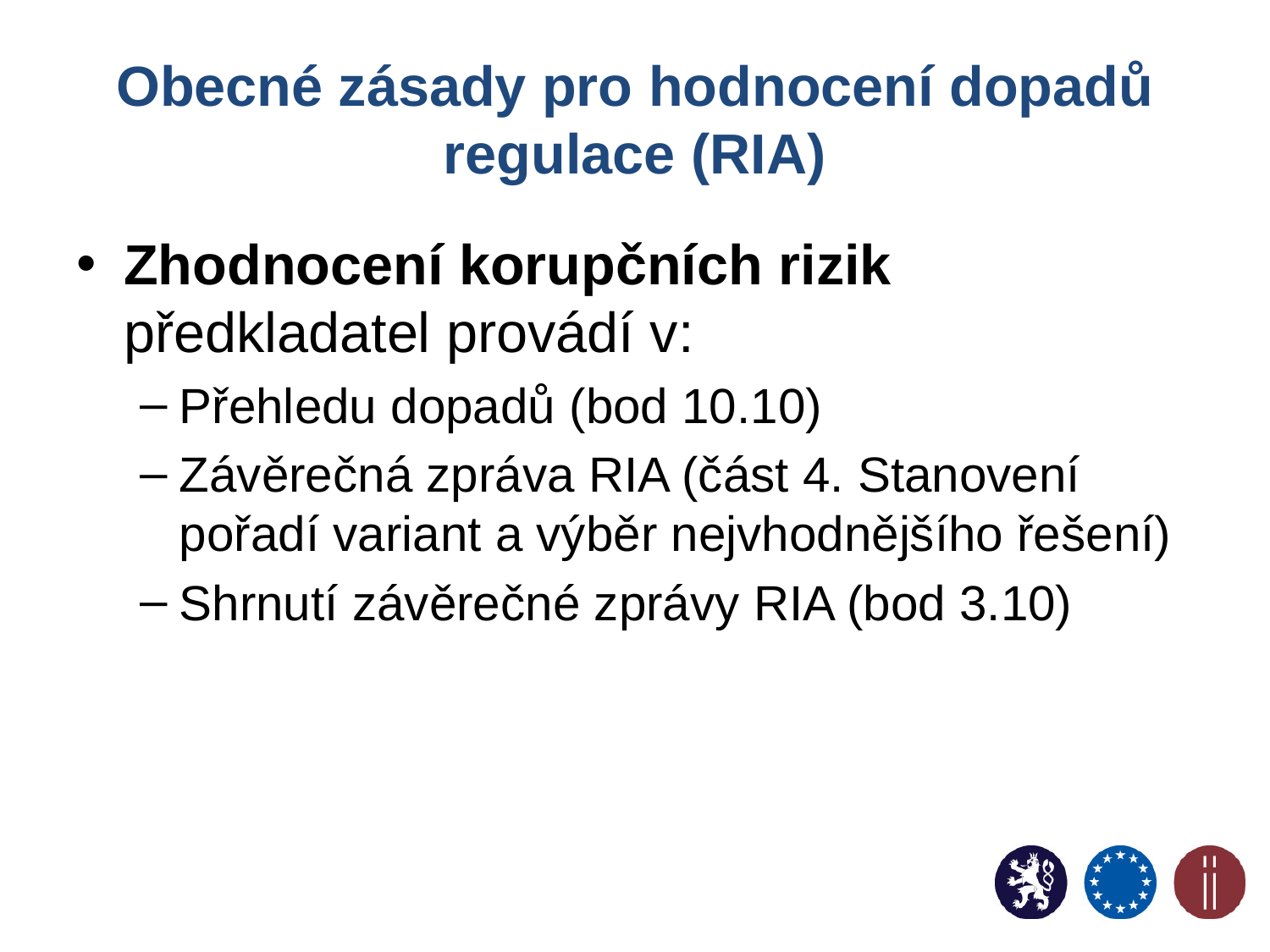

# Obecné zásady pro hodnocení dopadů regulace (RIA)
Zhodnocení korupčních rizik předkladatel provádí v:
Přehledu dopadů (bod 10.10)
Závěrečná zpráva RIA (část 4. Stanovení pořadí variant a výběr nejvhodnějšího řešení)
Shrnutí závěrečné zprávy RIA (bod 3.10)